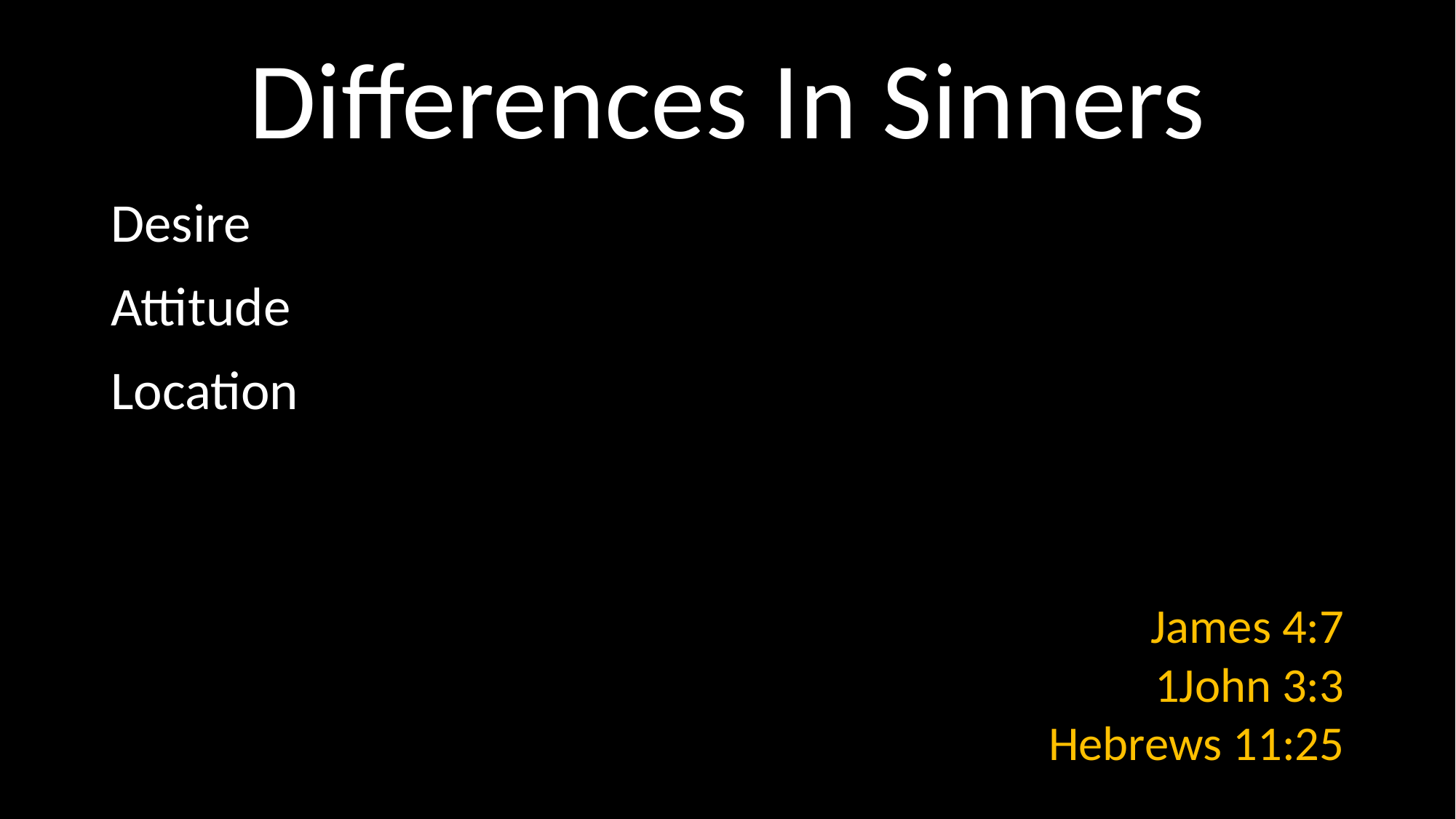

# Differences In Sinners
Desire
Attitude
Location
James 4:7
1John 3:3
Hebrews 11:25